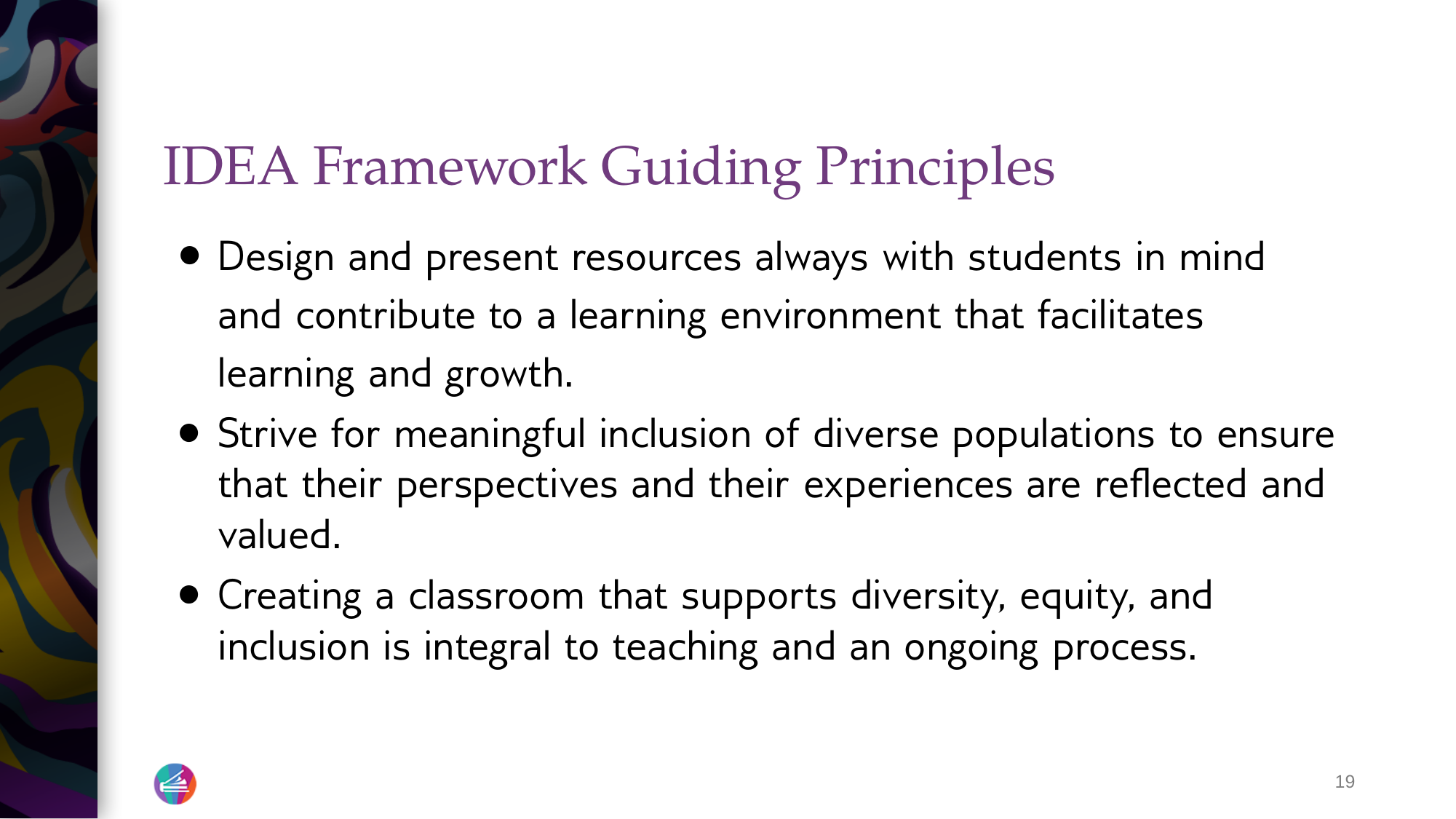

# IDEA Framework Guiding Principles
Design and present resources always with students in mind and contribute to a learning environment that facilitates learning and growth.
Strive for meaningful inclusion of diverse populations to ensure that their perspectives and their experiences are reflected and valued.
Creating a classroom that supports diversity, equity, and inclusion is integral to teaching and an ongoing process.

19